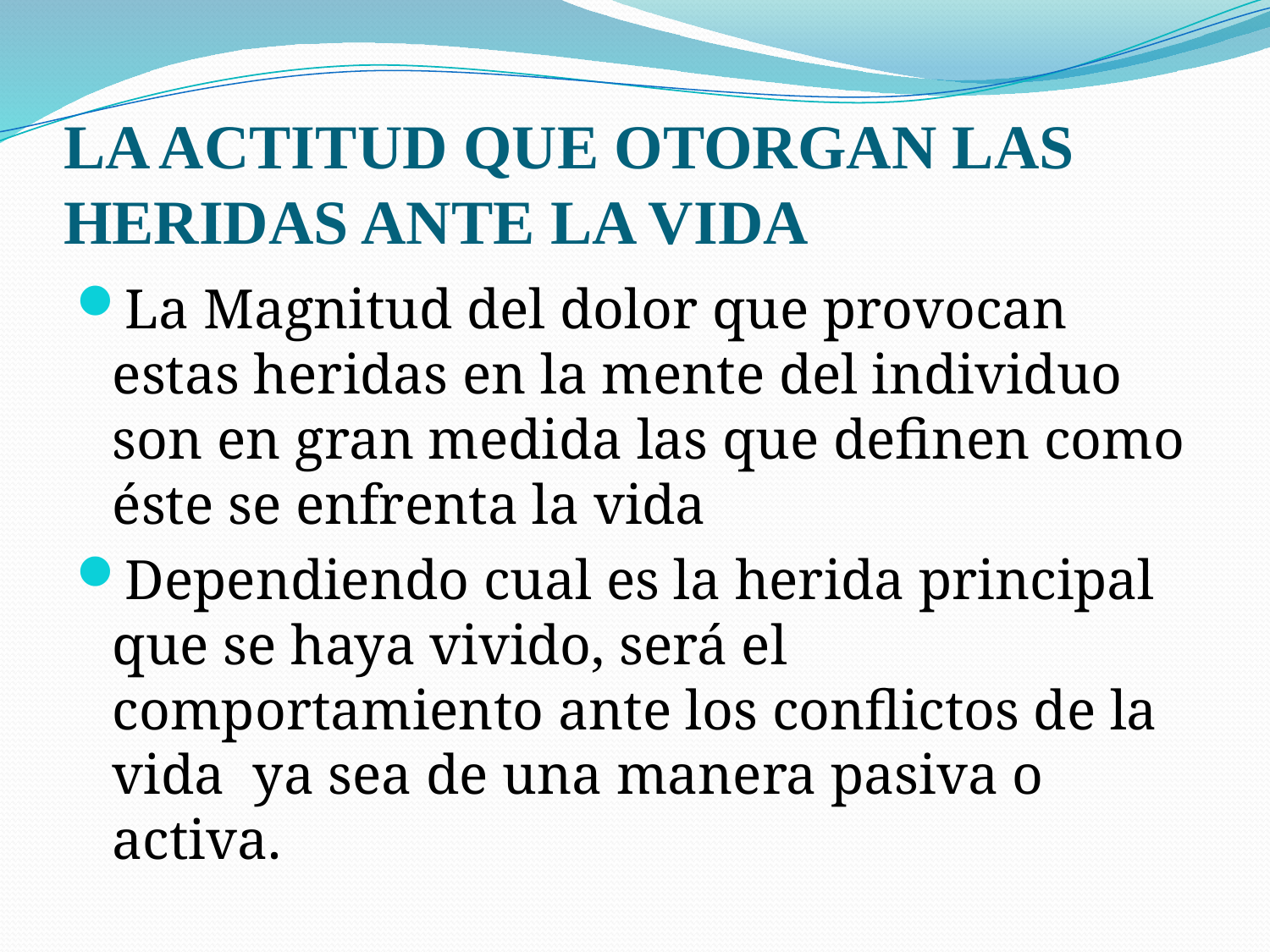

# LA ACTITUD QUE OTORGAN LAS HERIDAS ANTE LA VIDA
La Magnitud del dolor que provocan estas heridas en la mente del individuo  son en gran medida las que definen como éste se enfrenta la vida
Dependiendo cual es la herida principal  que se haya vivido, será el comportamiento ante los conflictos de la vida  ya sea de una manera pasiva o activa.